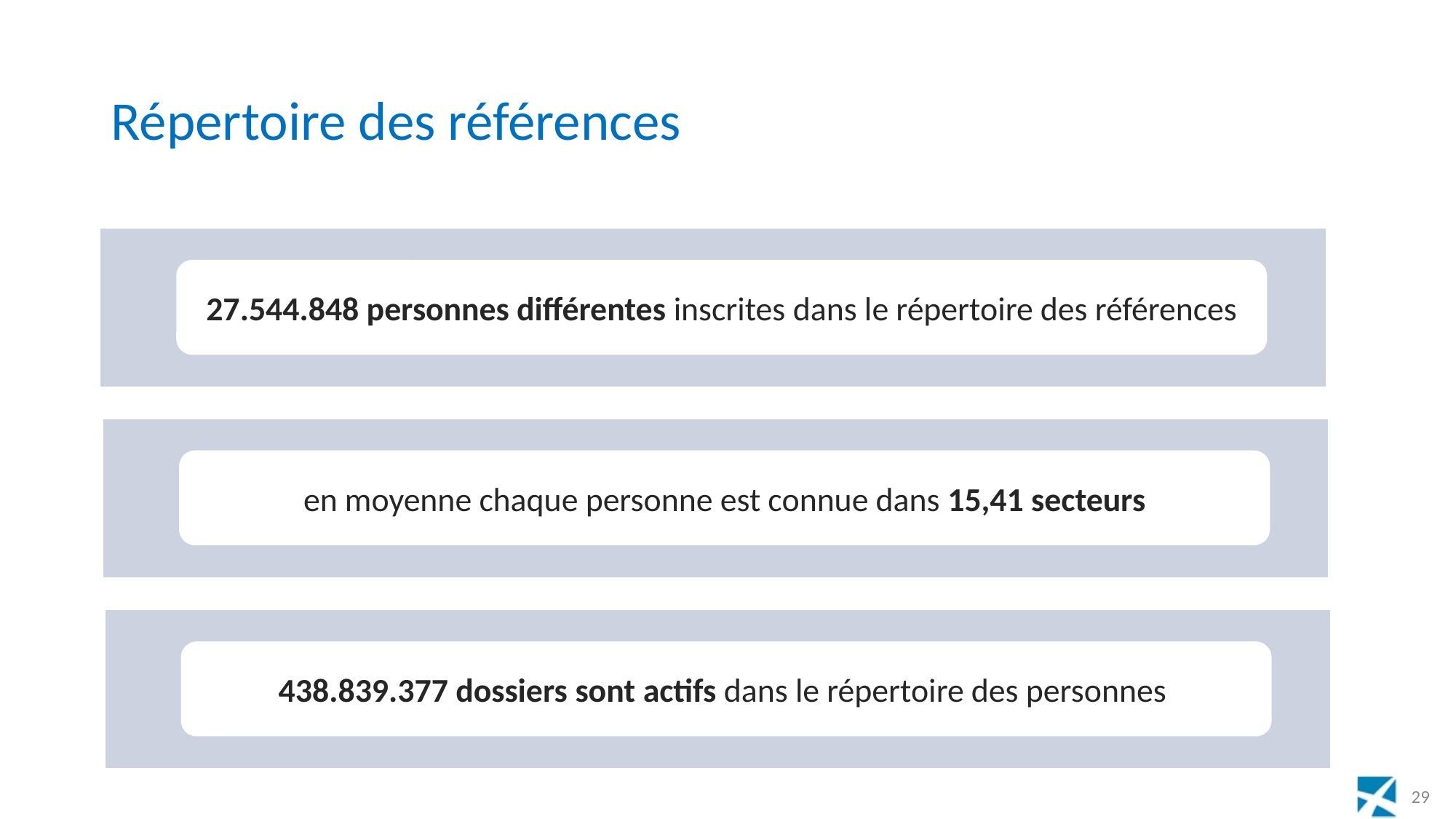

# Répertoire des références

27.544.848 personnes différentes inscrites dans le répertoire des références

en moyenne chaque personne est connue dans 15,41 secteurs

438.839.377 dossiers sont actifs dans le répertoire des personnes
29